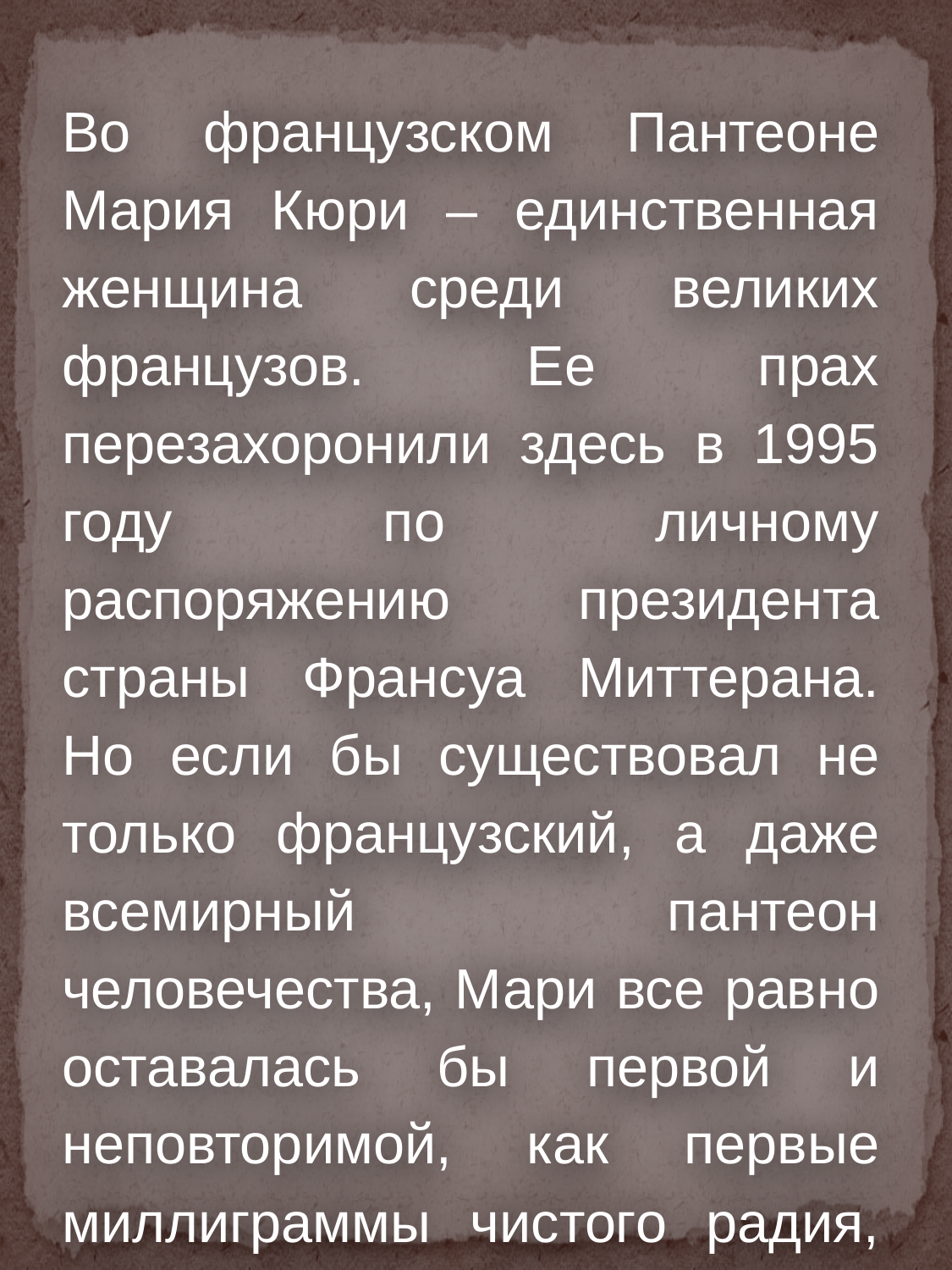

Во французском Пантеоне Мария Кюри – единственная женщина среди великих французов. Ее прах перезахоронили здесь в 1995 году по личному распоряжению президента страны Франсуа Миттерана. Но если бы существовал не только французский, а даже всемирный пантеон человечества, Мари все равно оставалась бы первой и неповторимой, как первые миллиграммы чистого радия, извлеченные ее руками из нескольких тонн радиоактивного варева.